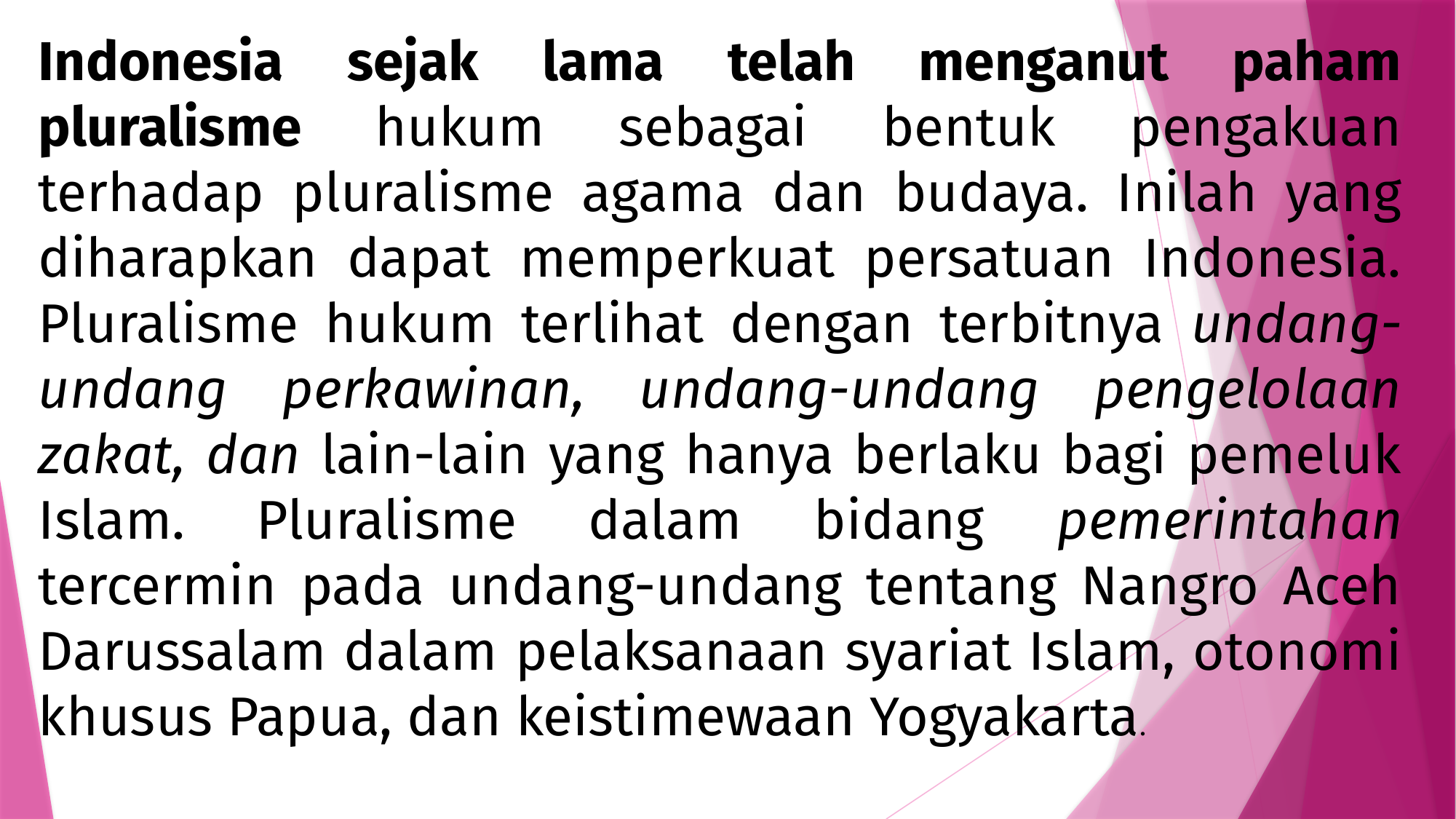

Indonesia sejak lama telah menganut paham pluralisme hukum sebagai bentuk pengakuan terhadap pluralisme agama dan budaya. Inilah yang diharapkan dapat memperkuat persatuan Indonesia. Pluralisme hukum terlihat dengan terbitnya undang-undang perkawinan, undang-undang pengelolaan zakat, dan lain-lain yang hanya berlaku bagi pemeluk Islam. Pluralisme dalam bidang pemerintahan tercermin pada undang-undang tentang Nangro Aceh Darussalam dalam pelaksanaan syariat Islam, otonomi khusus Papua, dan keistimewaan Yogyakarta.